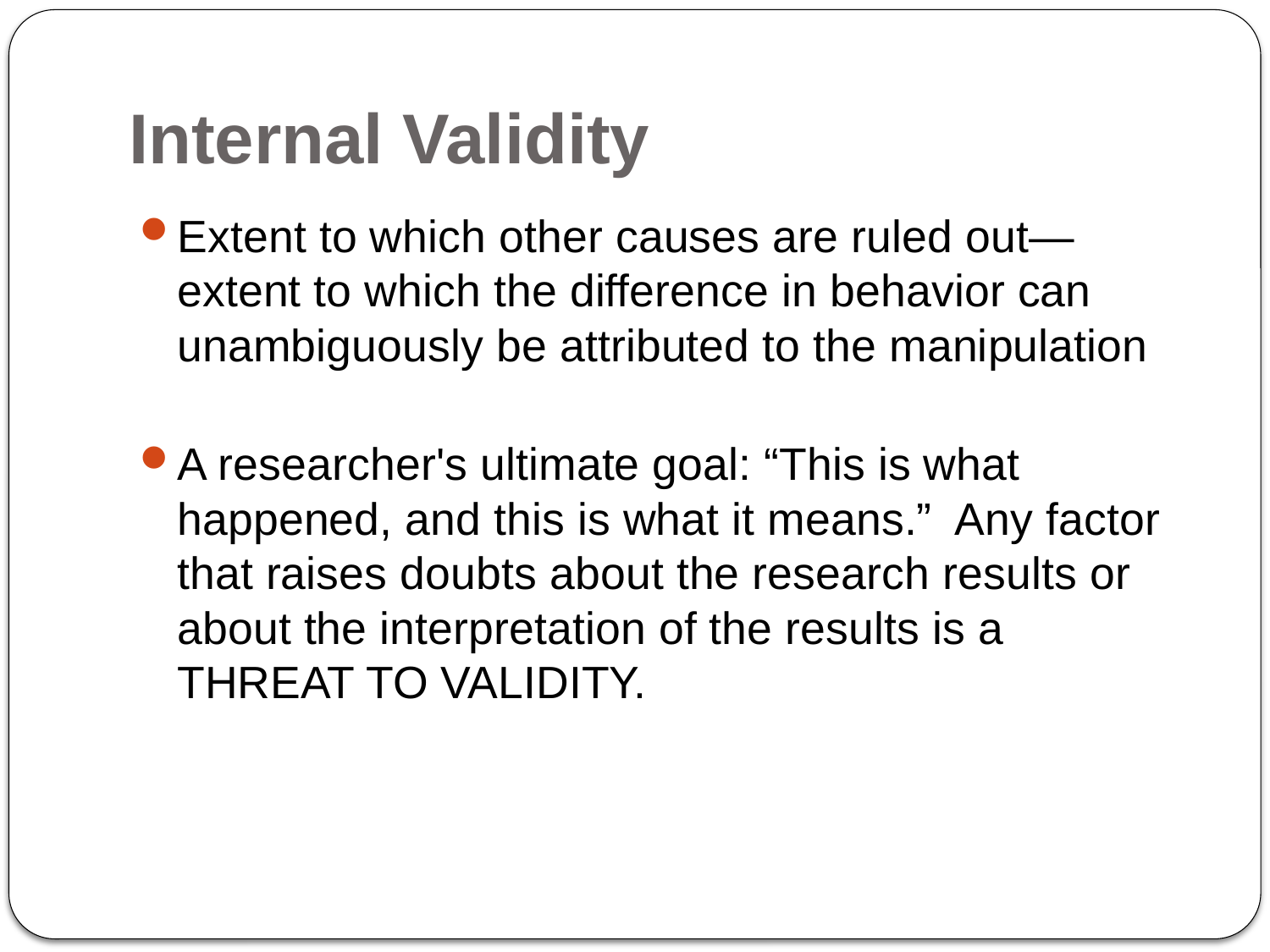

# Internal Validity
Extent to which other causes are ruled out—extent to which the difference in behavior can unambiguously be attributed to the manipulation
A researcher's ultimate goal: “This is what happened, and this is what it means.”  Any factor that raises doubts about the research results or about the interpretation of the results is a THREAT TO VALIDITY.